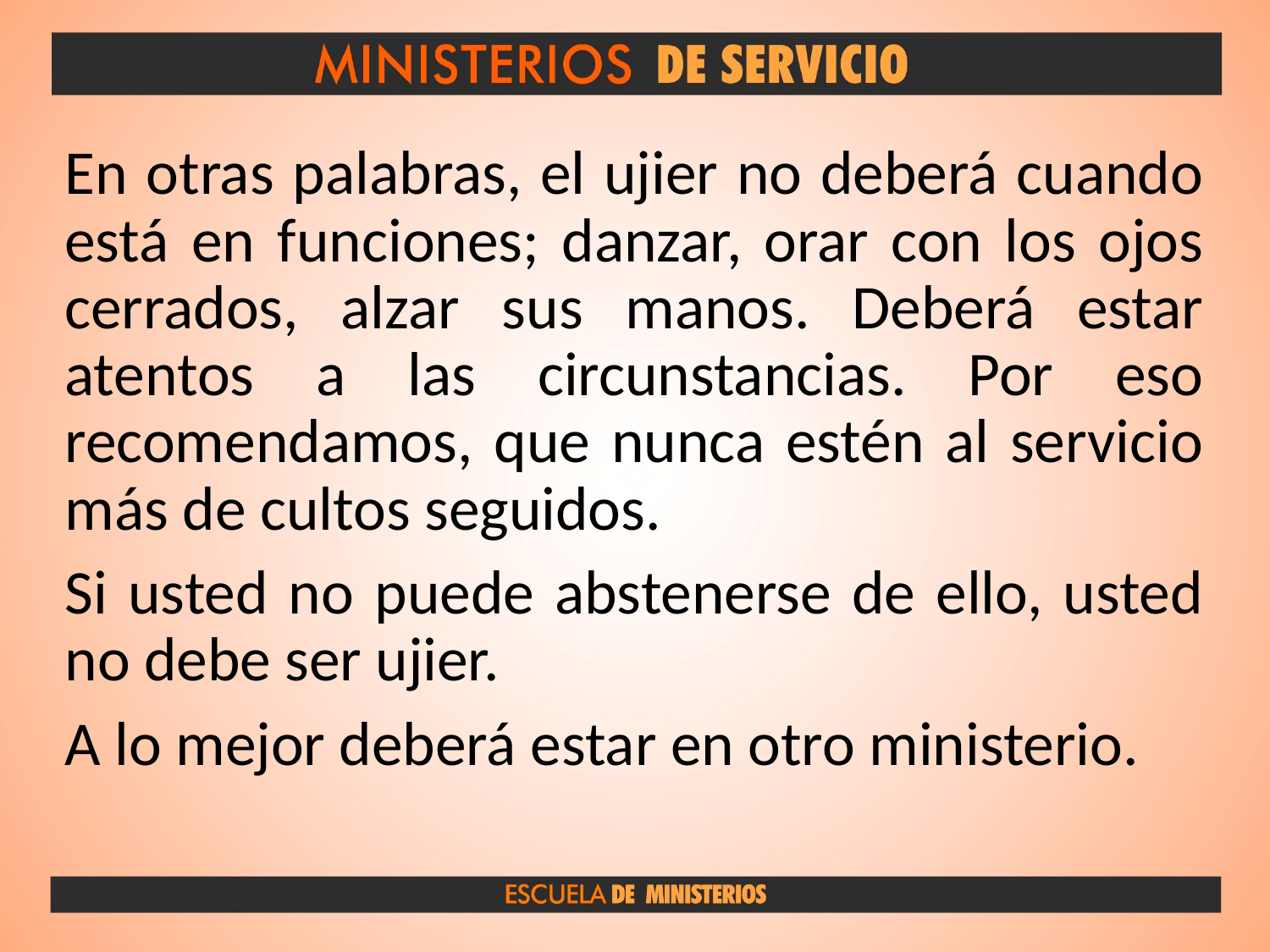

En otras palabras, el ujier no deberá cuando está en funciones; danzar, orar con los ojos cerrados, alzar sus manos. Deberá estar atentos a las circunstancias. Por eso recomendamos, que nunca estén al servicio más de cultos seguidos.
Si usted no puede abstenerse de ello, usted no debe ser ujier.
A lo mejor deberá estar en otro ministerio.